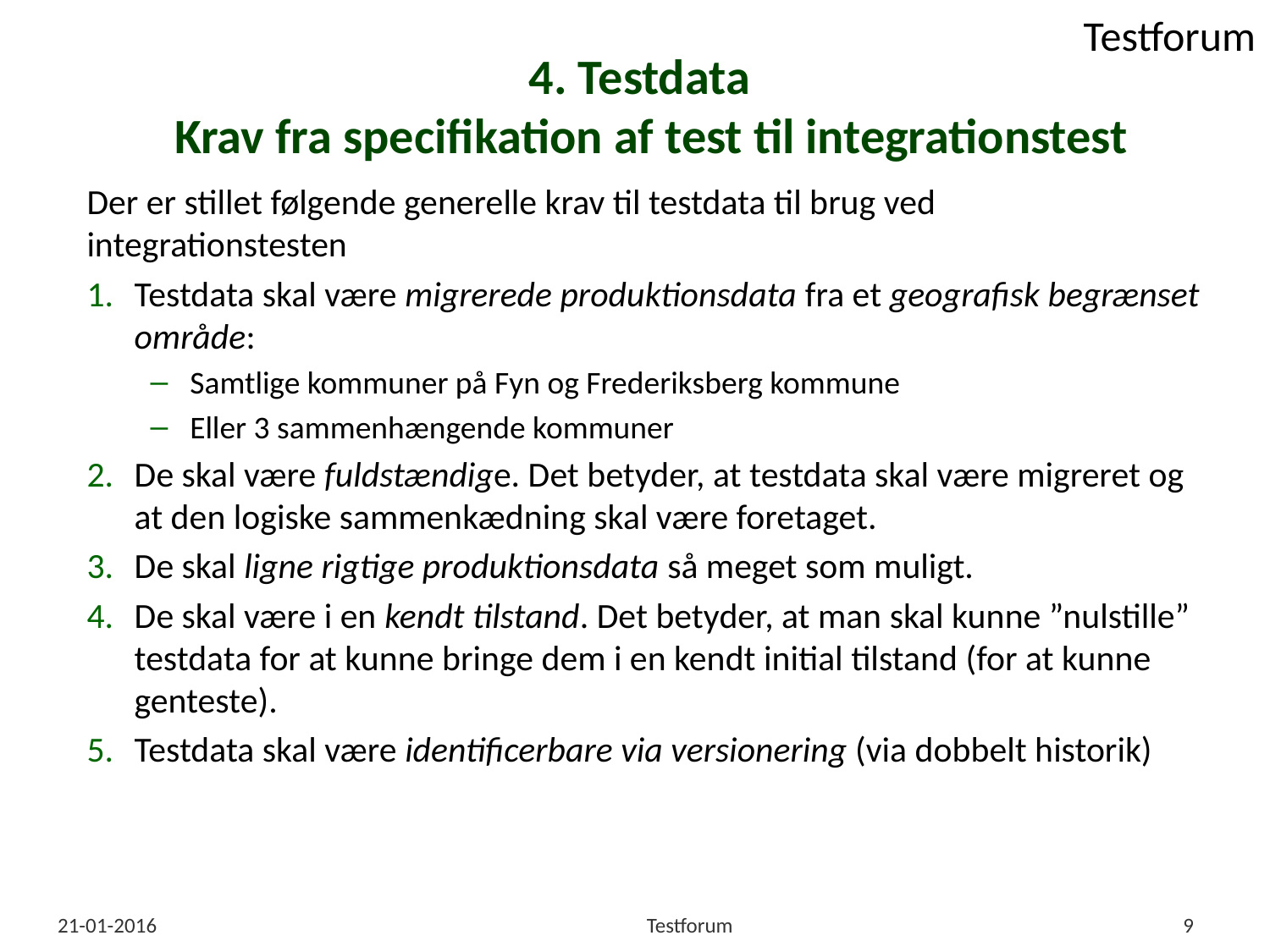

# 4. Testdata Krav fra specifikation af test til integrationstest
Der er stillet følgende generelle krav til testdata til brug ved integrationstesten
Testdata skal være migrerede produktionsdata fra et geografisk begrænset område:
Samtlige kommuner på Fyn og Frederiksberg kommune
Eller 3 sammenhængende kommuner
De skal være fuldstændige. Det betyder, at testdata skal være migreret og at den logiske sammenkædning skal være foretaget.
De skal ligne rigtige produktionsdata så meget som muligt.
De skal være i en kendt tilstand. Det betyder, at man skal kunne ”nulstille” testdata for at kunne bringe dem i en kendt initial tilstand (for at kunne genteste).
Testdata skal være identificerbare via versionering (via dobbelt historik)

21-01-2016
Testforum
9